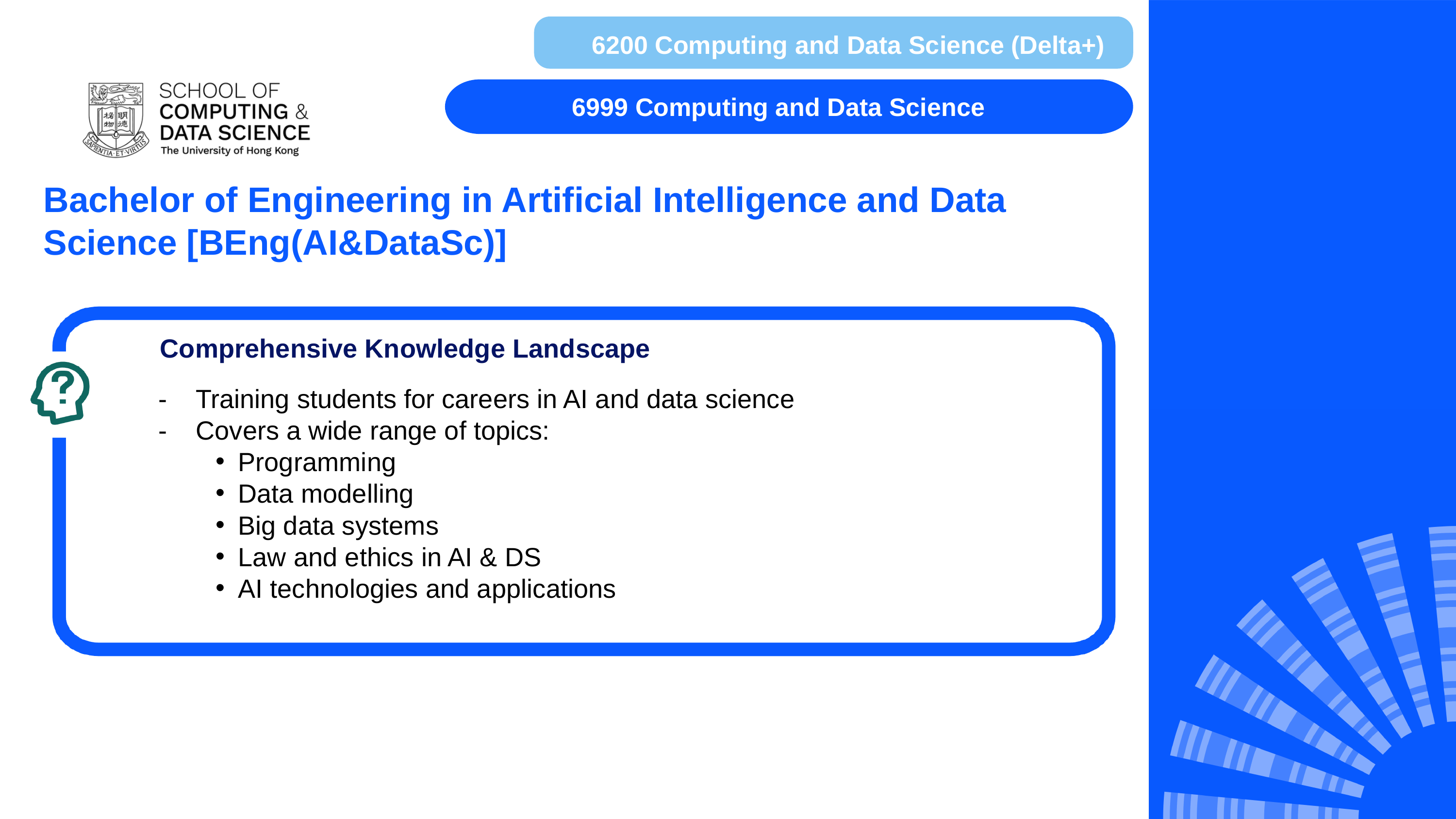

6200 Computing and Data Science (Delta+) ​

6999 Computing and Data Science   ​

Bachelor of Engineering in Artificial Intelligence and Data Science [BEng(AI&DataSc)]

Comprehensive Knowledge Landscape
- -
Training students for careers in AI and data science Covers a wide range of topics:

Programming
Data modelling
Big data systems
Law and ethics in AI & DS
AI technologies and applications